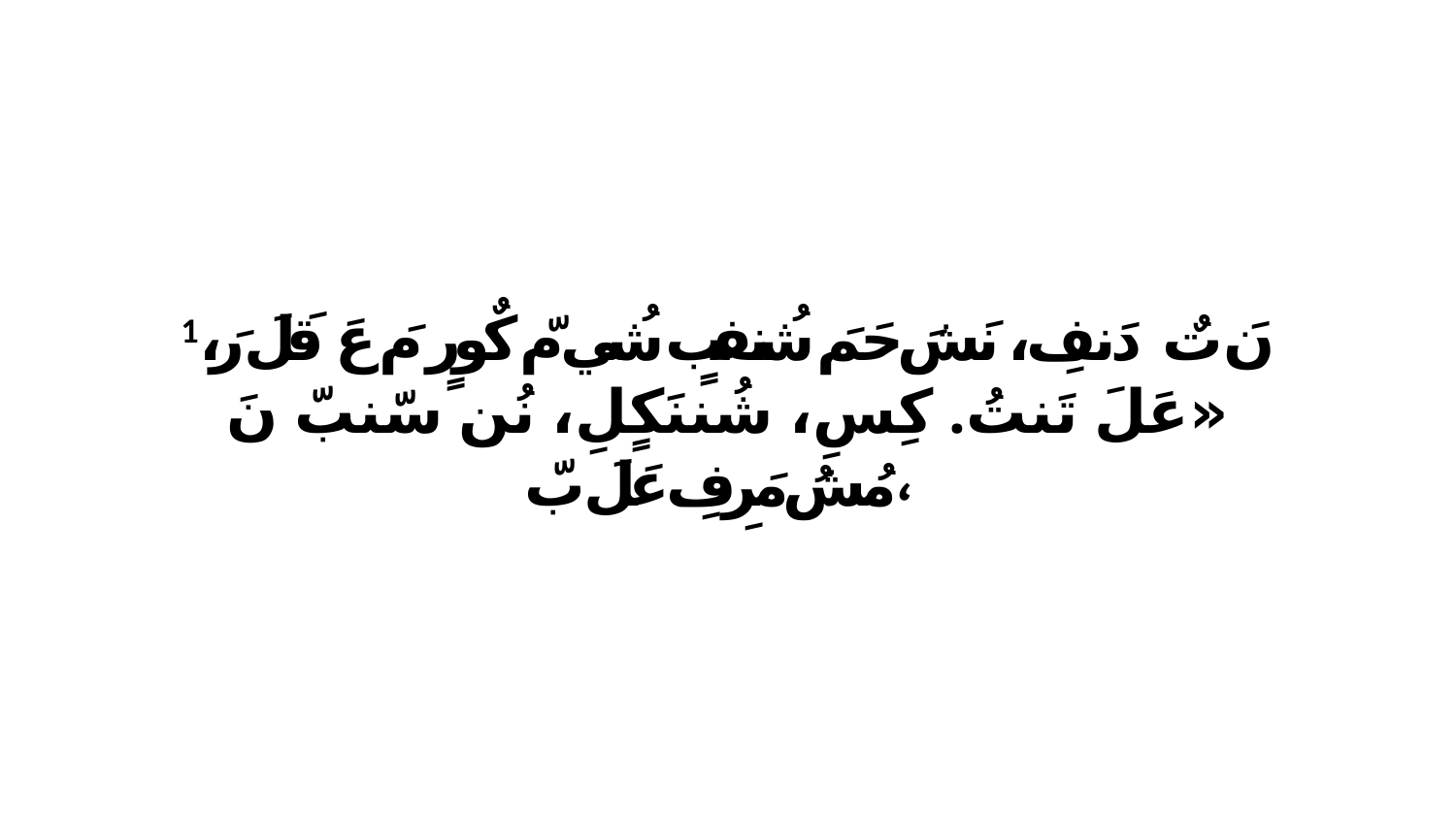

1 نَ تٌ دَنفِ، ﭑ نَشَ حَمَ شُنفبٍ شُي مّ كٌورٍ مَ عَ قَلَ رَ، «عَلَ تَنتُ. كِسِ، شُننَكٍلِ، نُن سّنبّ نَ مُشُ مَرِفِ عَلَ بّ،